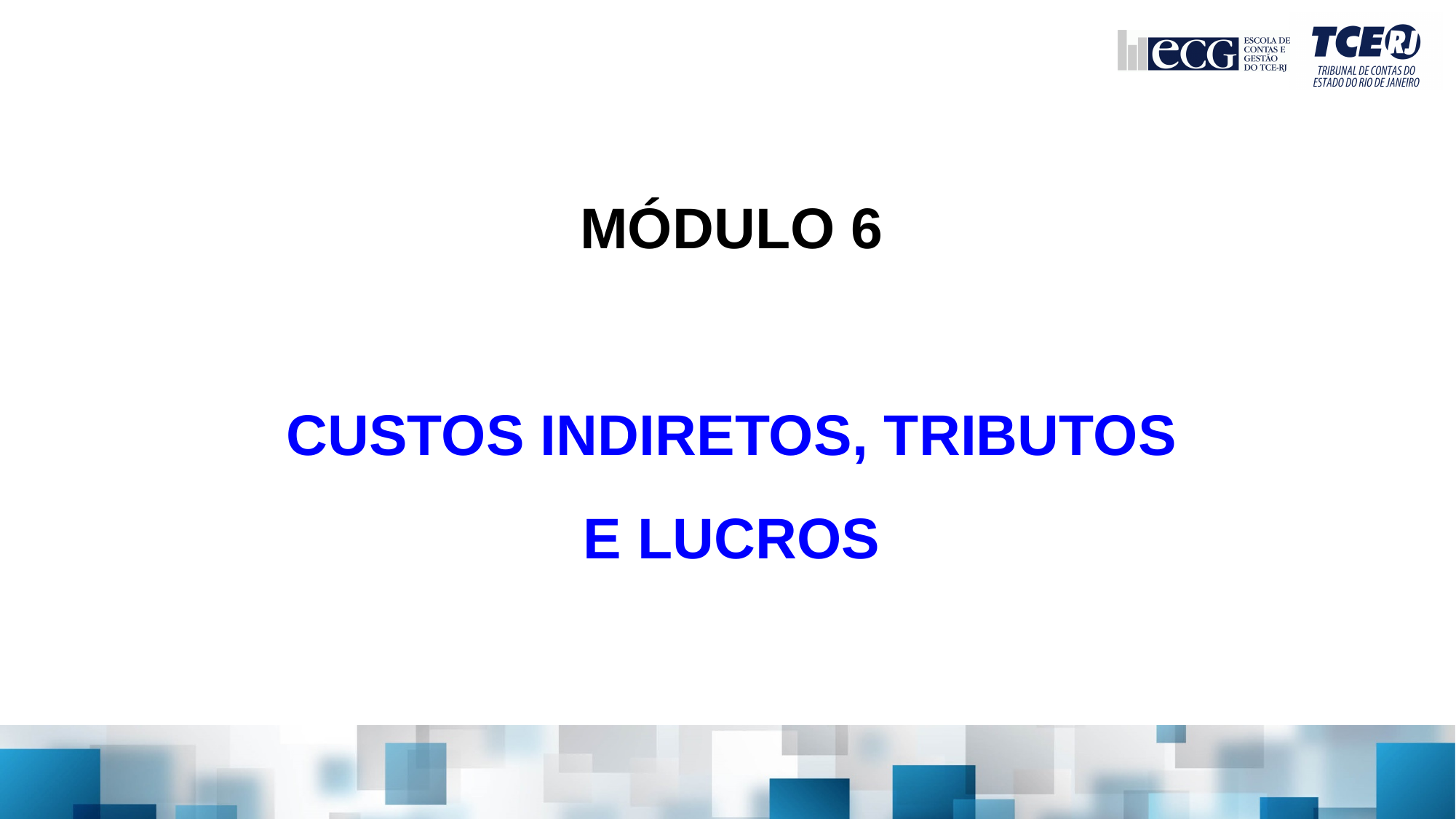

MÓDULO 6

CUSTOS INDIRETOS, TRIBUTOS
E LUCROS